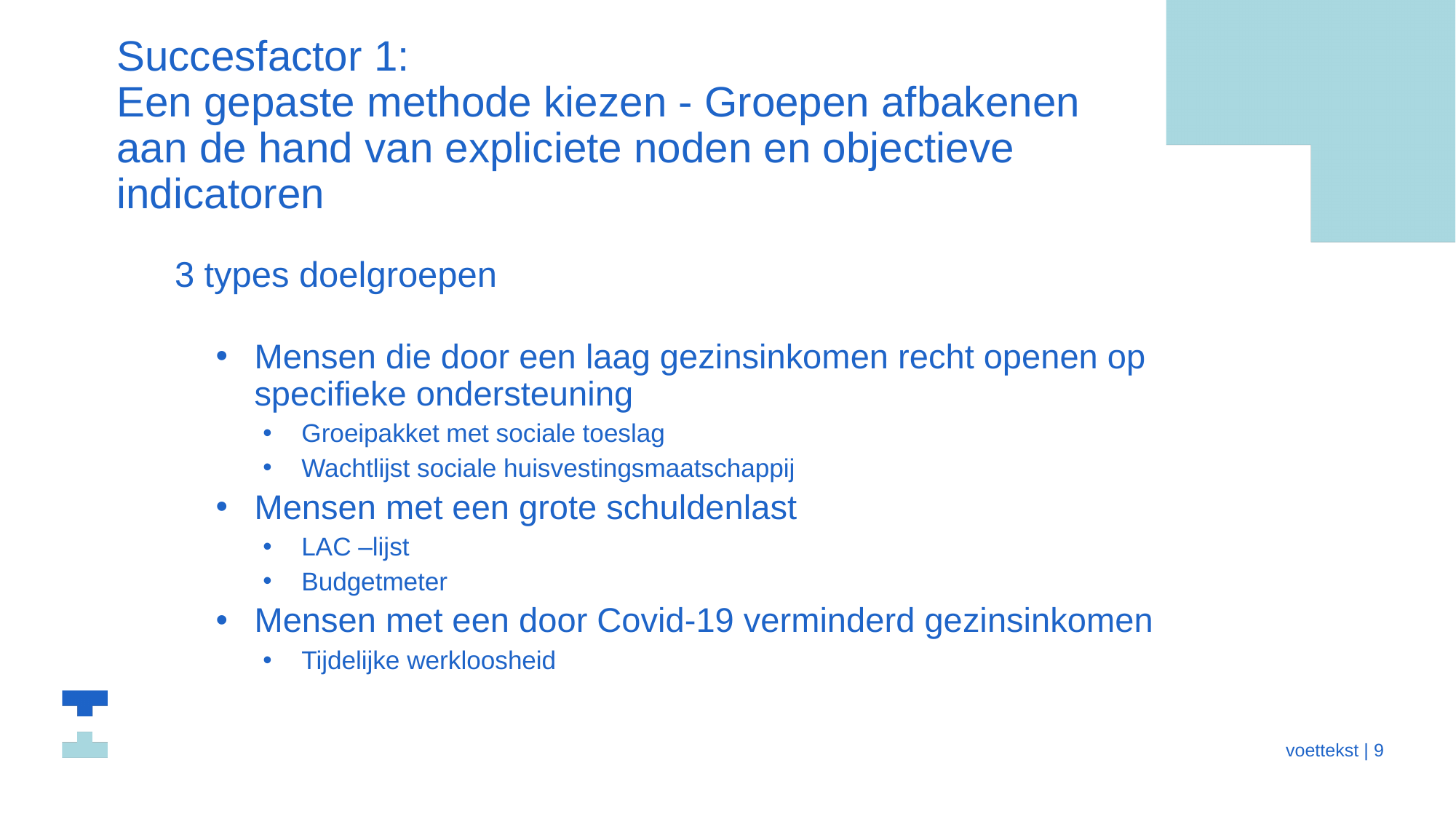

# Succesfactor 1: Een gepaste methode kiezen - Groepen afbakenen aan de hand van expliciete noden en objectieve indicatoren
3 types doelgroepen
Mensen die door een laag gezinsinkomen recht openen op specifieke ondersteuning
Groeipakket met sociale toeslag
Wachtlijst sociale huisvestingsmaatschappij
Mensen met een grote schuldenlast
LAC –lijst
Budgetmeter
Mensen met een door Covid-19 verminderd gezinsinkomen
Tijdelijke werkloosheid
 voettekst | 9